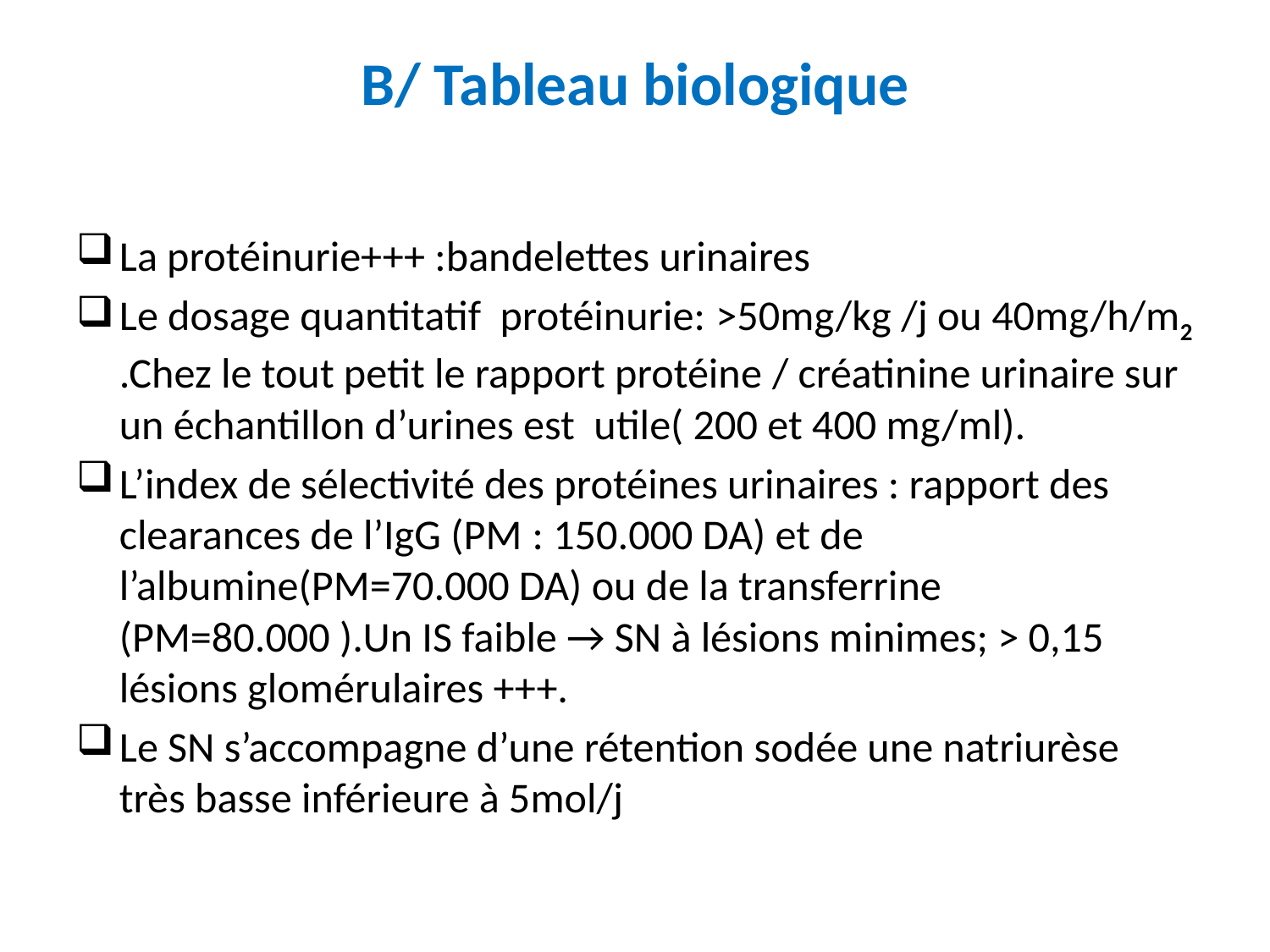

# B/ Tableau biologique
La protéinurie+++ :bandelettes urinaires
Le dosage quantitatif  protéinurie: ˃50mg/kg /j ou 40mg/h/m2 .Chez le tout petit le rapport protéine / créatinine urinaire sur un échantillon d’urines est  utile( 200 et 400 mg/ml).
L’index de sélectivité des protéines urinaires : rapport des clearances de l’IgG (PM : 150.000 DA) et de l’albumine(PM=70.000 DA) ou de la transferrine (PM=80.000 ).Un IS faible → SN à lésions minimes; ˃ 0,15  lésions glomérulaires +++.
Le SN s’accompagne d’une rétention sodée une natriurèse très basse inférieure à 5mol/j